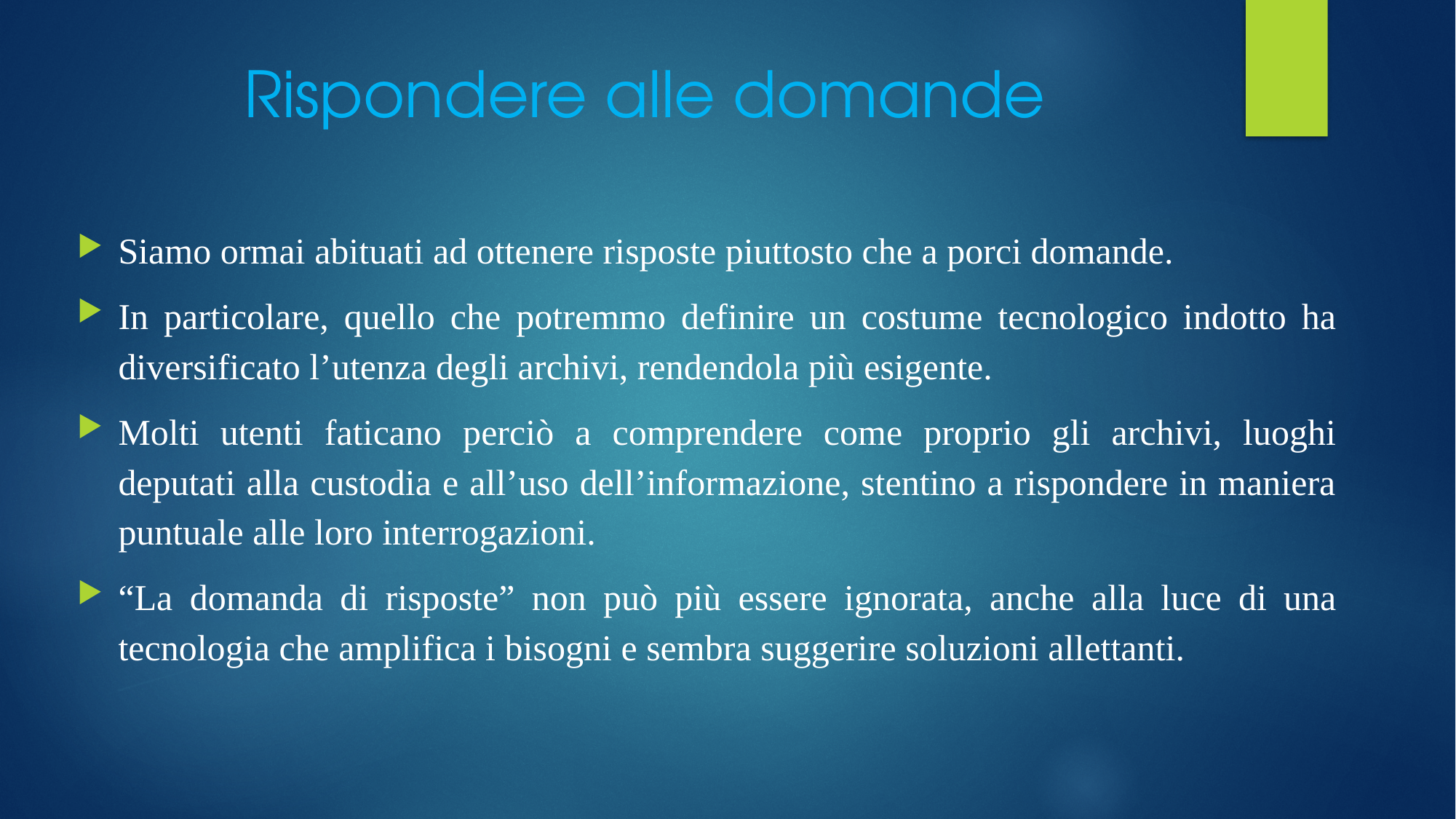

# Rispondere alle domande
Siamo ormai abituati ad ottenere risposte piuttosto che a porci domande.
In particolare, quello che potremmo definire un costume tecnologico indotto ha diversificato l’utenza degli archivi, rendendola più esigente.
Molti utenti faticano perciò a comprendere come proprio gli archivi, luoghi deputati alla custodia e all’uso dell’informazione, stentino a rispondere in maniera puntuale alle loro interrogazioni.
“La domanda di risposte” non può più essere ignorata, anche alla luce di una tecnologia che amplifica i bisogni e sembra suggerire soluzioni allettanti.